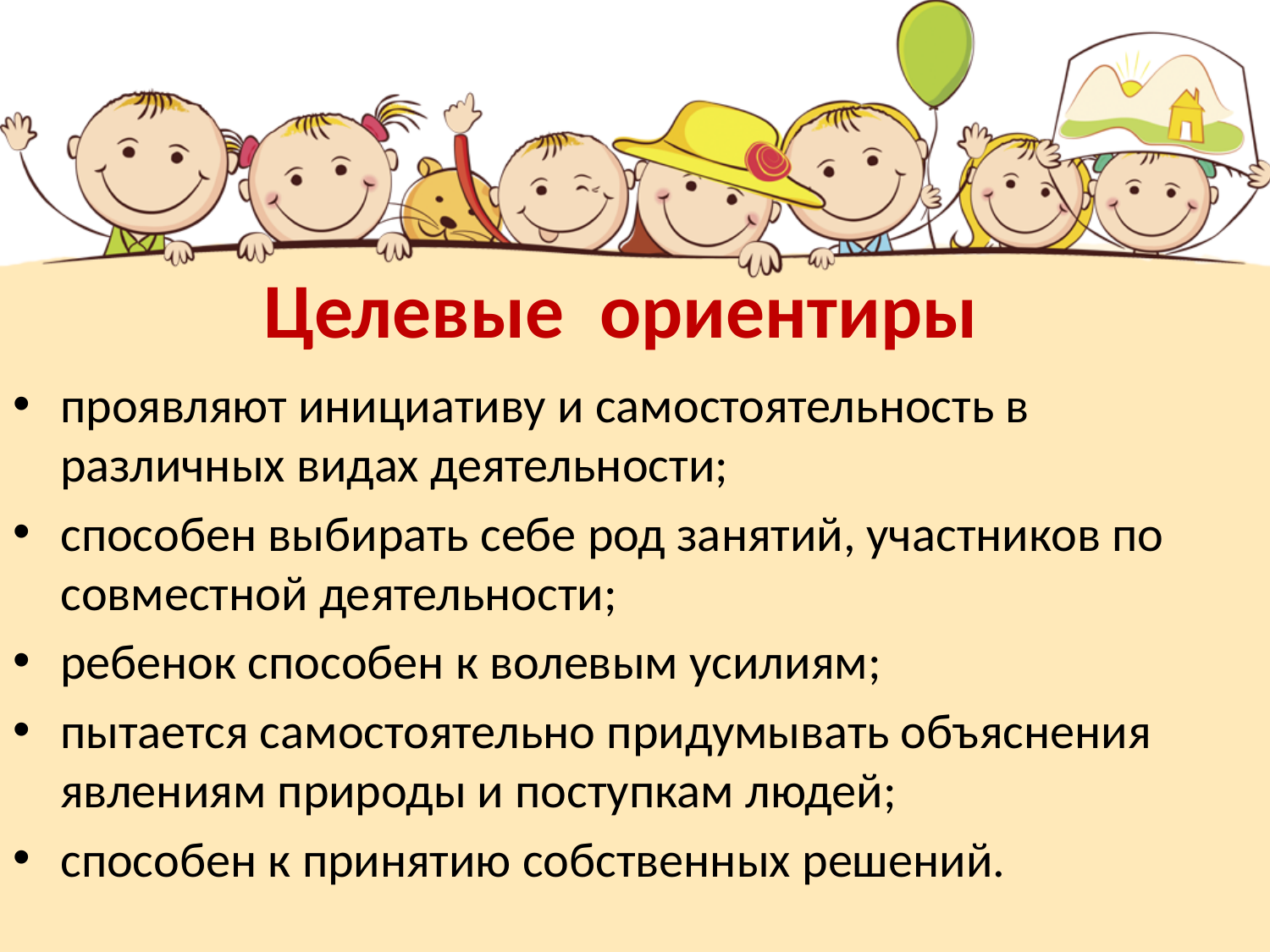

# Целевые  ориентиры
проявляют инициативу и самостоятельность в различных видах деятельности;
способен выбирать себе род занятий, участников по совместной деятельности;
ребенок способен к волевым усилиям;
пытается самостоятельно придумывать объяснения явлениям природы и поступкам людей;
способен к принятию собственных решений.